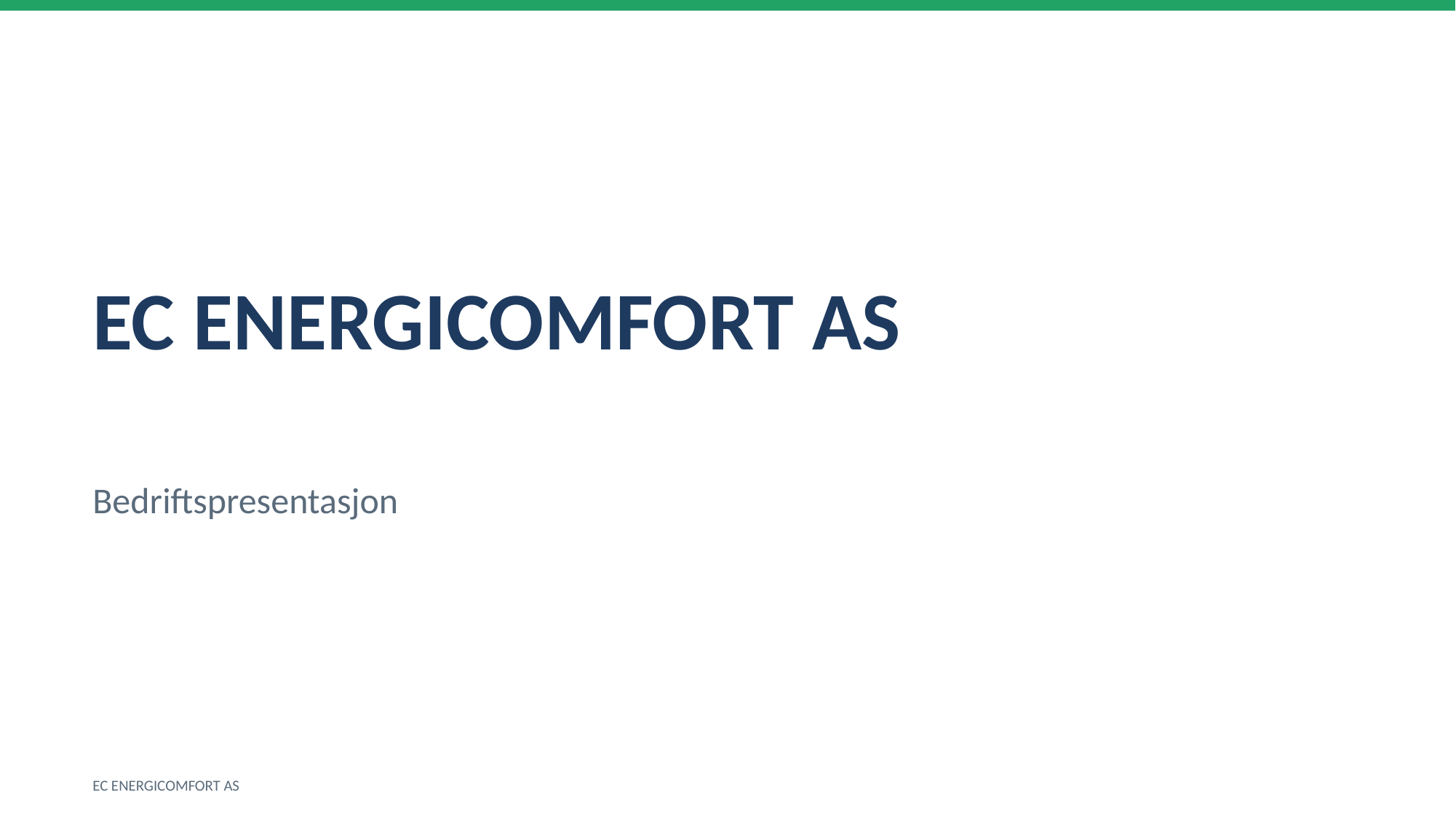

EC ENERGICOMFORT AS
Bedriftspresentasjon
EC ENERGICOMFORT AS